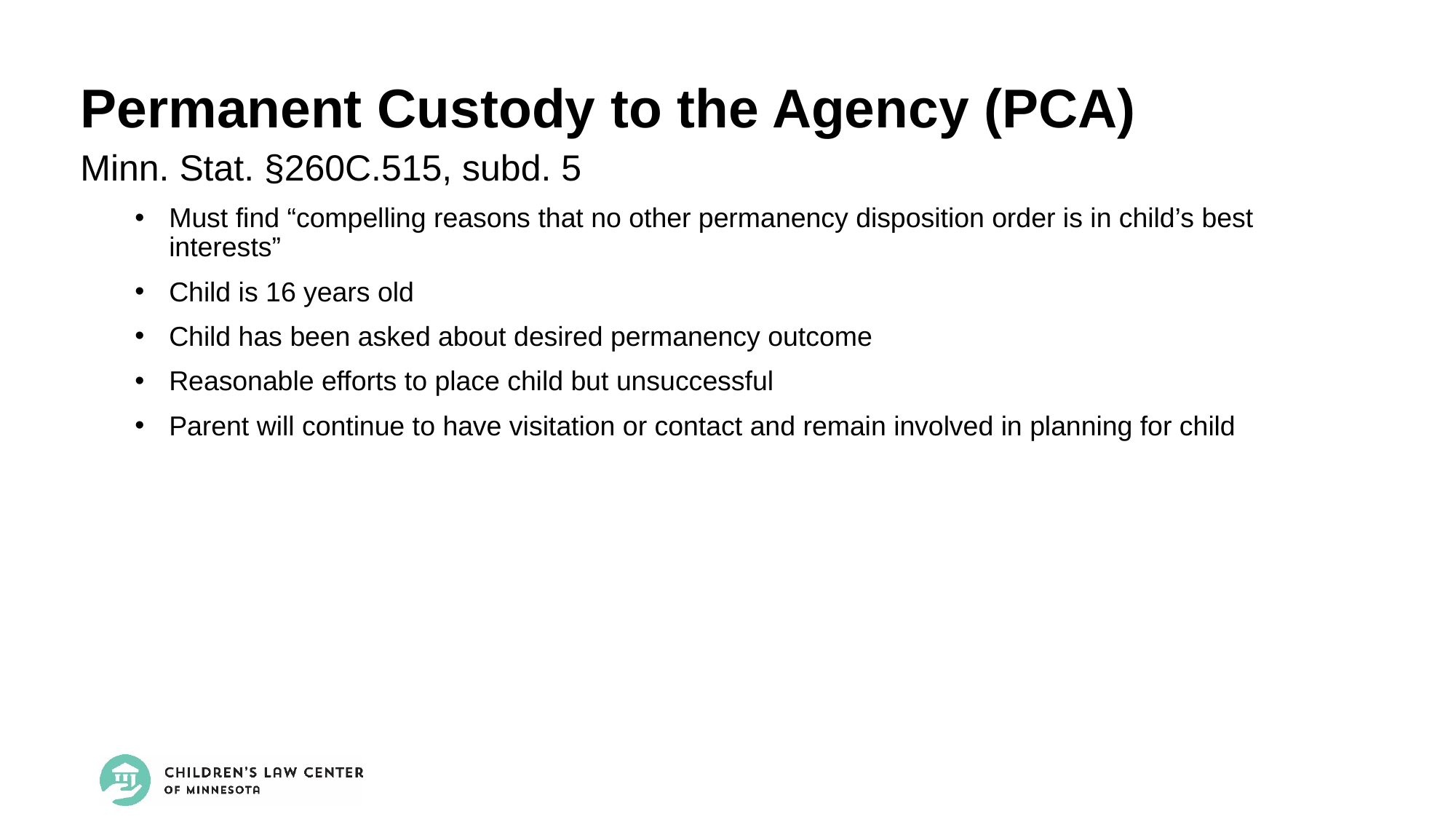

Permanent Custody to the Agency (PCA)
Minn. Stat. §260C.515, subd. 5
Must find “compelling reasons that no other permanency disposition order is in child’s best interests”
Child is 16 years old
Child has been asked about desired permanency outcome
Reasonable efforts to place child but unsuccessful
Parent will continue to have visitation or contact and remain involved in planning for child